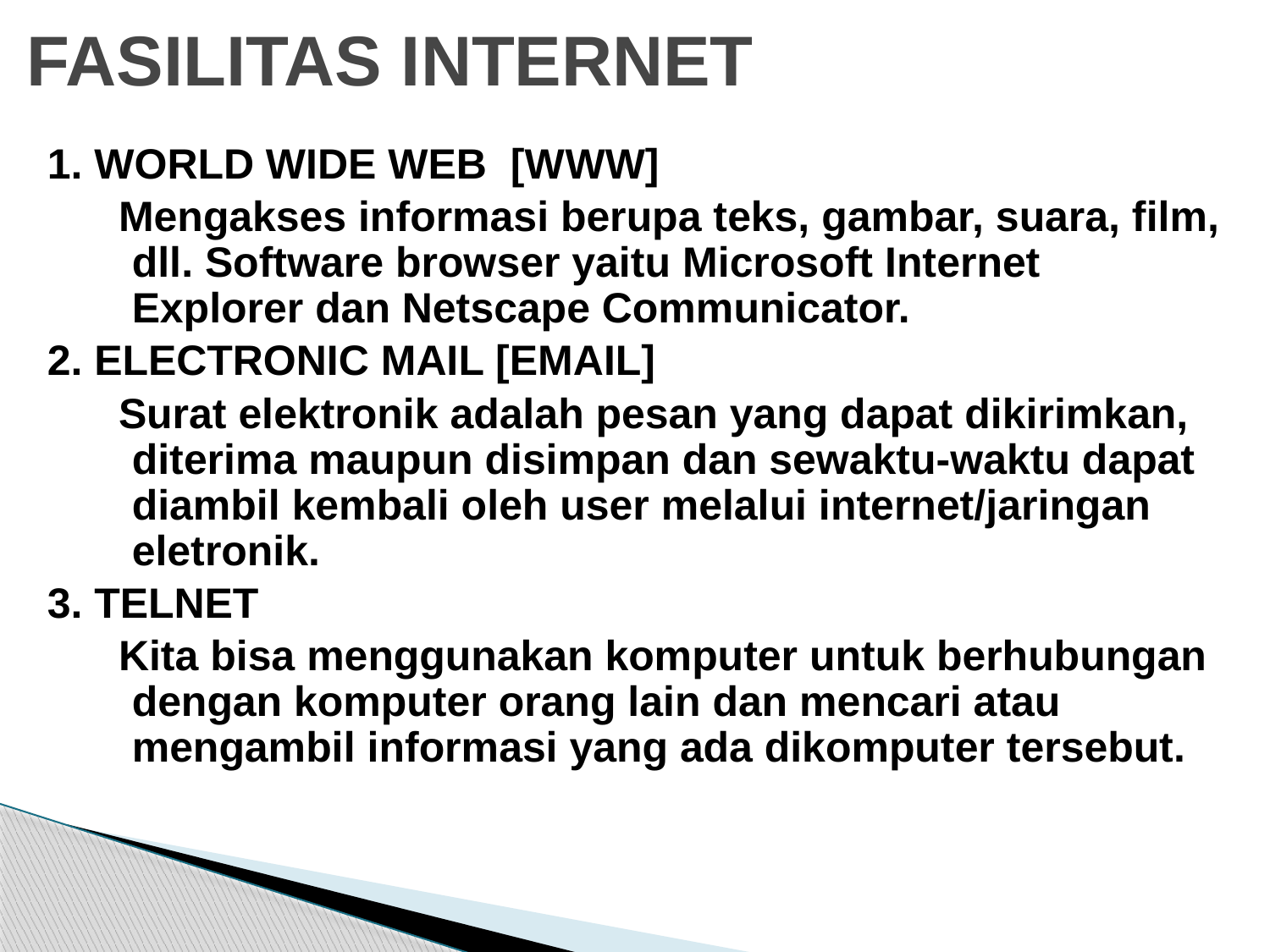

# FASILITAS INTERNET
1. WORLD WIDE WEB  [WWW]
      Mengakses informasi berupa teks, gambar, suara, film, dll. Software browser yaitu Microsoft Internet Explorer dan Netscape Communicator.
2. ELECTRONIC MAIL [EMAIL]
      Surat elektronik adalah pesan yang dapat dikirimkan, diterima maupun disimpan dan sewaktu-waktu dapat diambil kembali oleh user melalui internet/jaringan eletronik.
3. TELNET
      Kita bisa menggunakan komputer untuk berhubungan dengan komputer orang lain dan mencari atau mengambil informasi yang ada dikomputer tersebut.